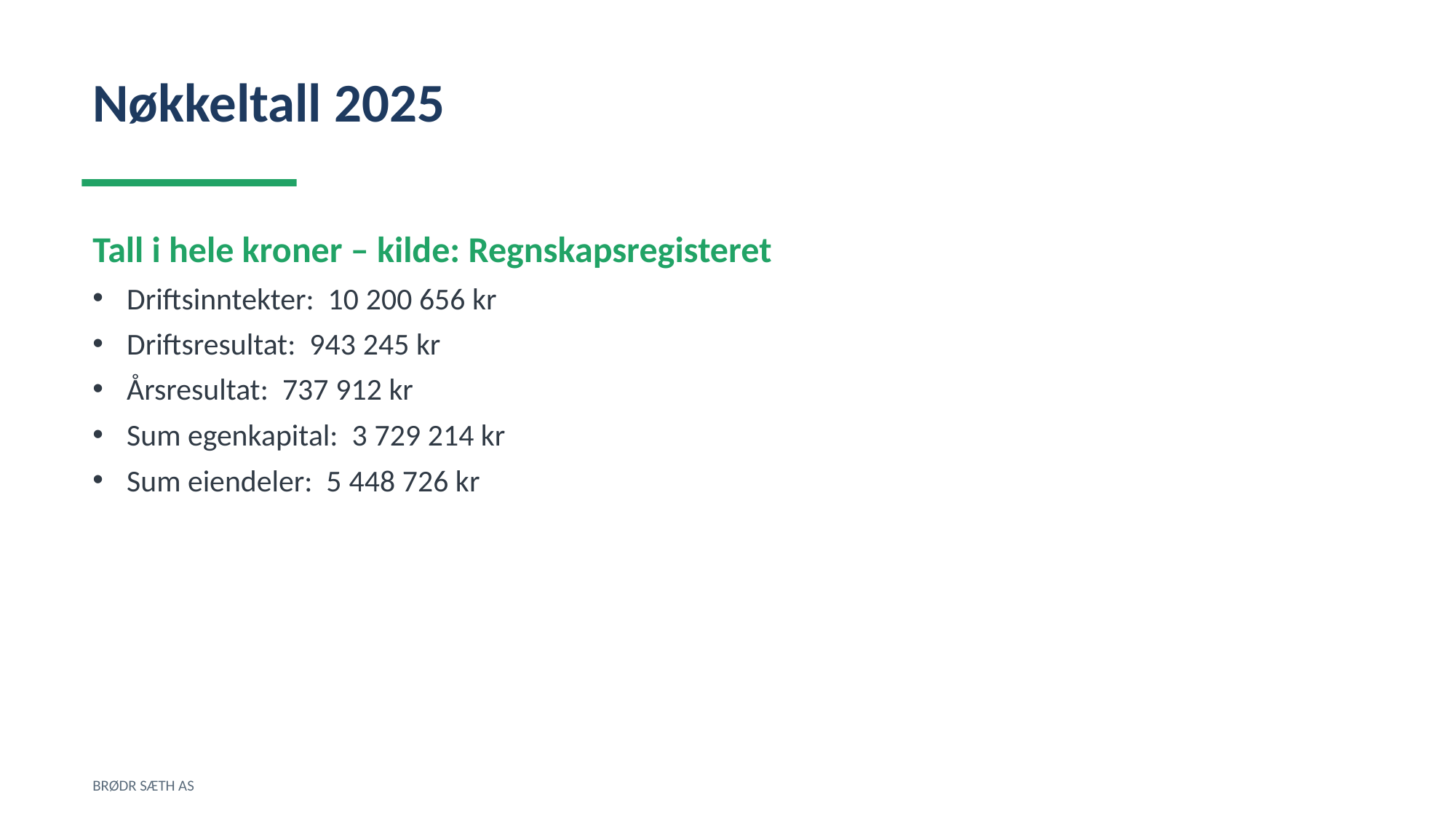

Nøkkeltall 2025

Tall i hele kroner – kilde: Regnskapsregisteret
Driftsinntekter:  10 200 656 kr
Driftsresultat:  943 245 kr
Årsresultat:  737 912 kr
Sum egenkapital:  3 729 214 kr
Sum eiendeler:  5 448 726 kr
BRØDR SÆTH AS